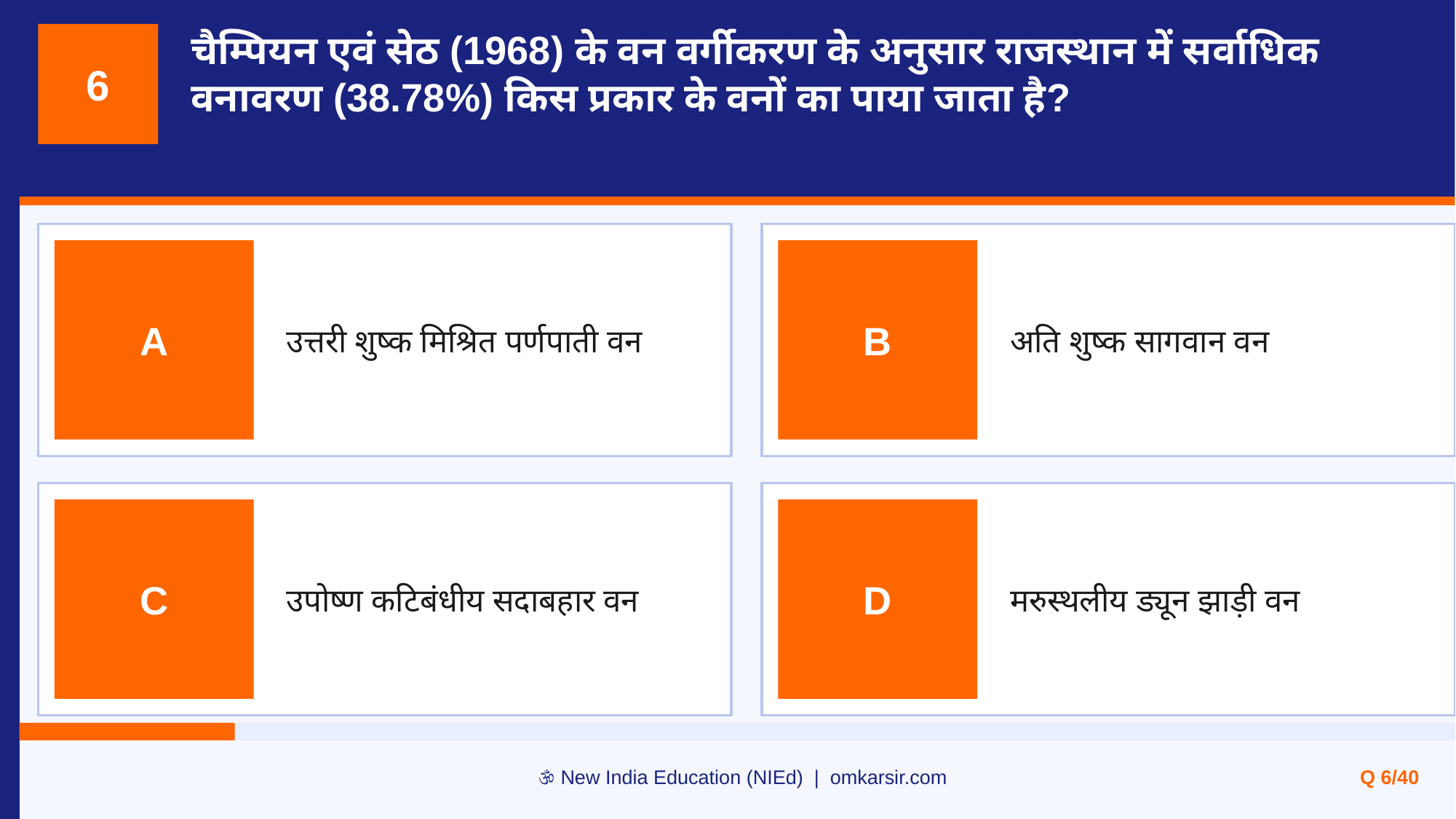

चैम्पियन एवं सेठ (1968) के वन वर्गीकरण के अनुसार राजस्थान में सर्वाधिक वनावरण (38.78%) किस प्रकार के वनों का पाया जाता है?
6

उत्तरी शुष्क मिश्रित पर्णपाती वन
अति शुष्क सागवान वन
A
B

उपोष्ण कटिबंधीय सदाबहार वन
मरुस्थलीय ड्यून झाड़ी वन
C
D

🕉️ New India Education (NIEd)  |  omkarsir.com
Q 6/40